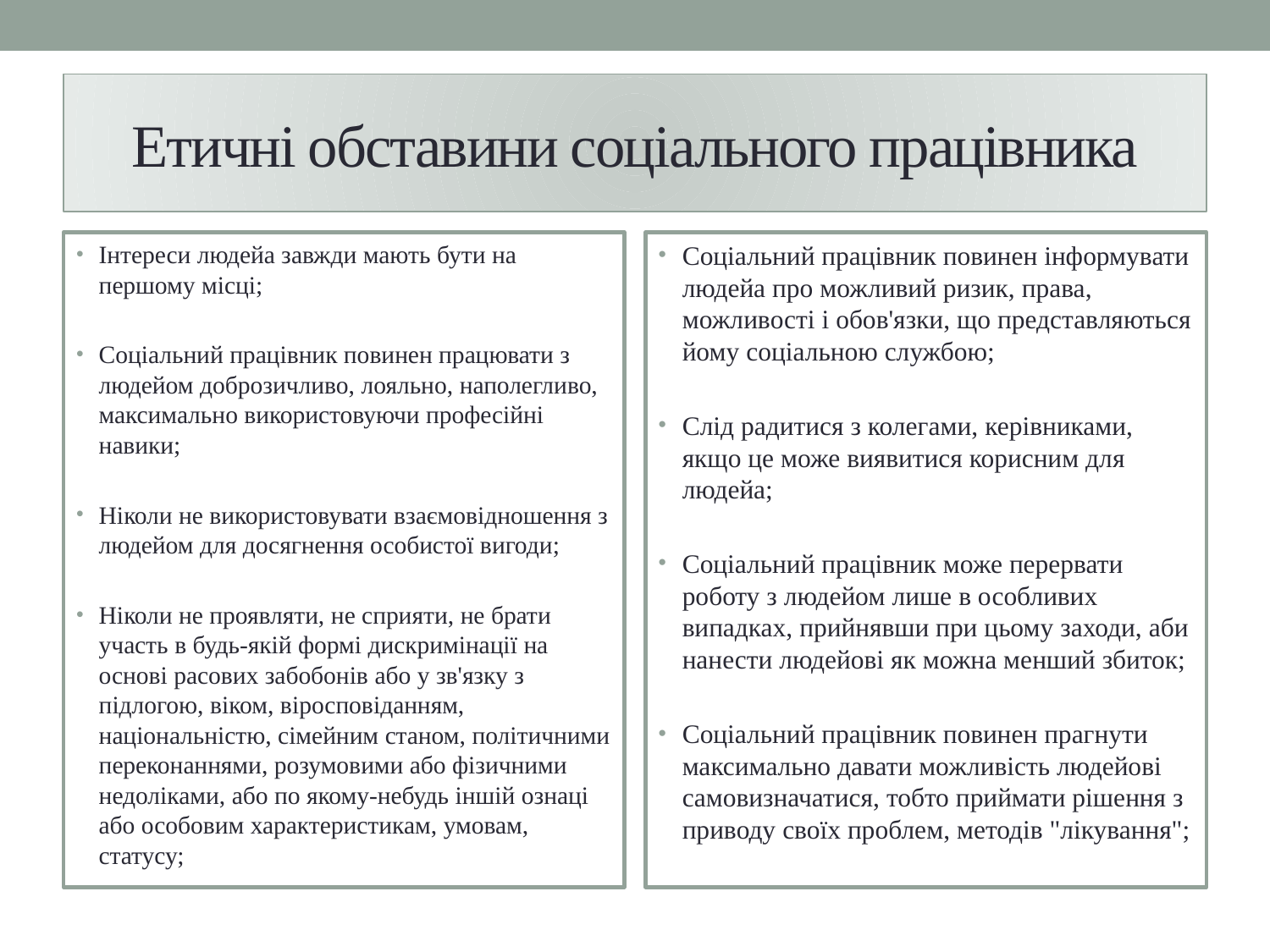

# Етичні обставини соціального працівника
Інтереси людейа завжди мають бути на першому місці;

Соціальний працівник повинен працювати з людейом доброзичливо, лояльно, наполегливо, максимально використовуючи професійні навики;

Ніколи не використовувати взаємовідношення з людейом для досягнення особистої вигоди;

Ніколи не проявляти, не сприяти, не брати участь в будь-якій формі дискримінації на основі расових забобонів або у зв'язку з підлогою, віком, віросповіданням, національністю, сімейним станом, політичними переконаннями, розумовими або фізичними недоліками, або по якому-небудь іншій ознаці або особовим характеристикам, умовам, статусу;

Соціальний працівник повинен інформувати людейа про можливий ризик, права, можливості і обов'язки, що представляються йому соціальною службою;

Слід радитися з колегами, керівниками, якщо це може виявитися корисним для людейа;

Соціальний працівник може перервати роботу з людейом лише в особливих випадках, прийнявши при цьому заходи, аби нанести людейові як можна менший збиток;

Соціальний працівник повинен прагнути максимально давати можливість людейові самовизначатися, тобто приймати рішення з приводу своїх проблем, методів "лікування";